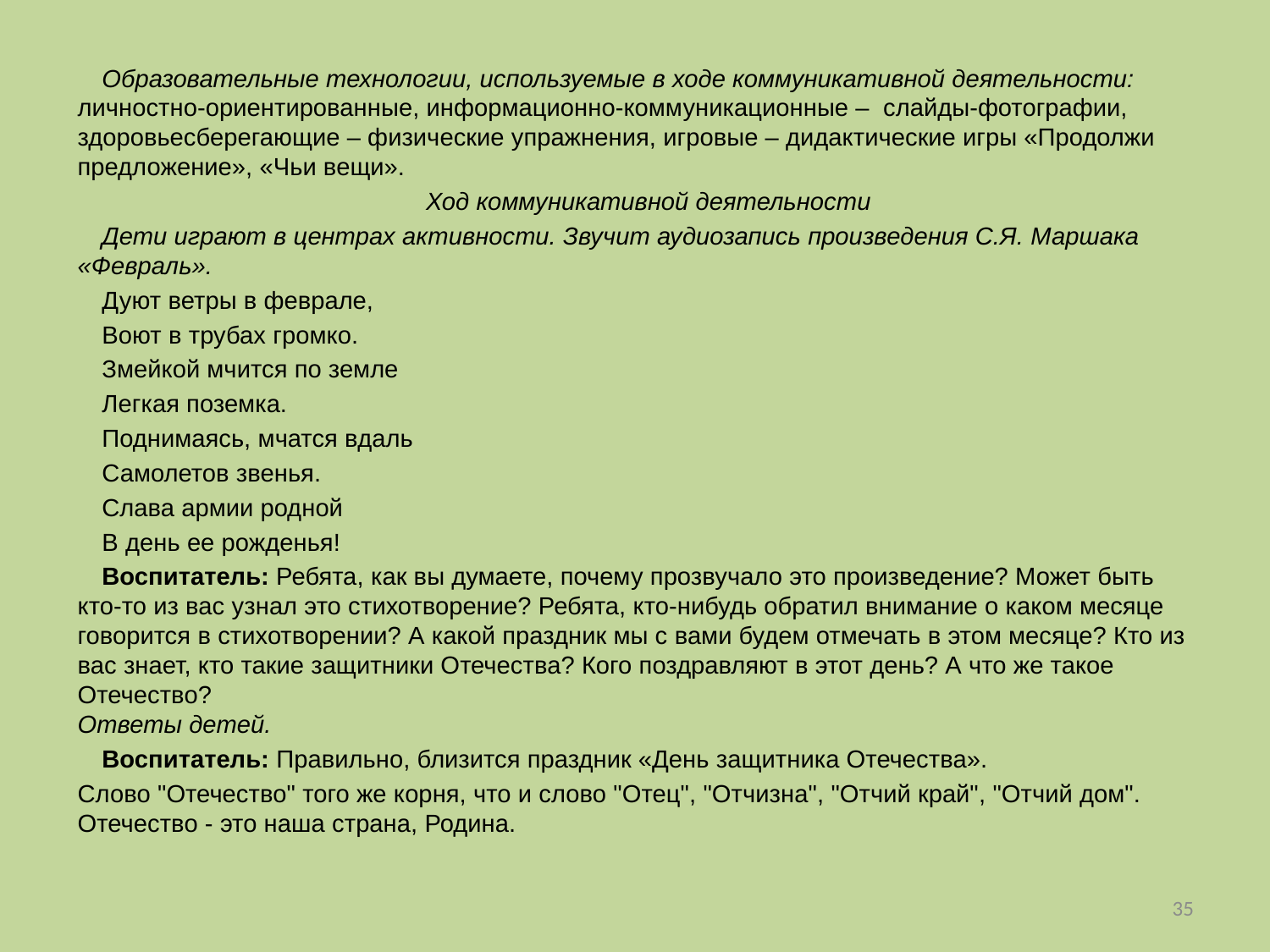

Образовательные технологии, используемые в ходе коммуникативной деятельности: личностно-ориентированные, информационно-коммуникационные –  слайды-фотографии, здоровьесберегающие – физические упражнения, игровые – дидактические игры «Продолжи предложение», «Чьи вещи».
Ход коммуникативной деятельности
Дети играют в центрах активности. Звучит аудиозапись произведения С.Я. Маршака «Февраль».
Дуют ветры в феврале,
Воют в трубах громко.
Змейкой мчится по земле
Легкая поземка.
Поднимаясь, мчатся вдаль
Самолетов звенья.
Слава армии родной
В день ее рожденья!
Воспитатель: Ребята, как вы думаете, почему прозвучало это произведение? Может быть кто-то из вас узнал это стихотворение? Ребята, кто-нибудь обратил внимание о каком месяце говорится в стихотворении? А какой праздник мы с вами будем отмечать в этом месяце? Кто из вас знает, кто такие защитники Отечества? Кого поздравляют в этот день? А что же такое Отечество?
Ответы детей.
Воспитатель: Правильно, близится праздник «День защитника Отечества».
Слово "Отечество" того же корня, что и слово "Отец", "Отчизна", "Отчий край", "Отчий дом". Отечество - это наша страна, Родина.

35